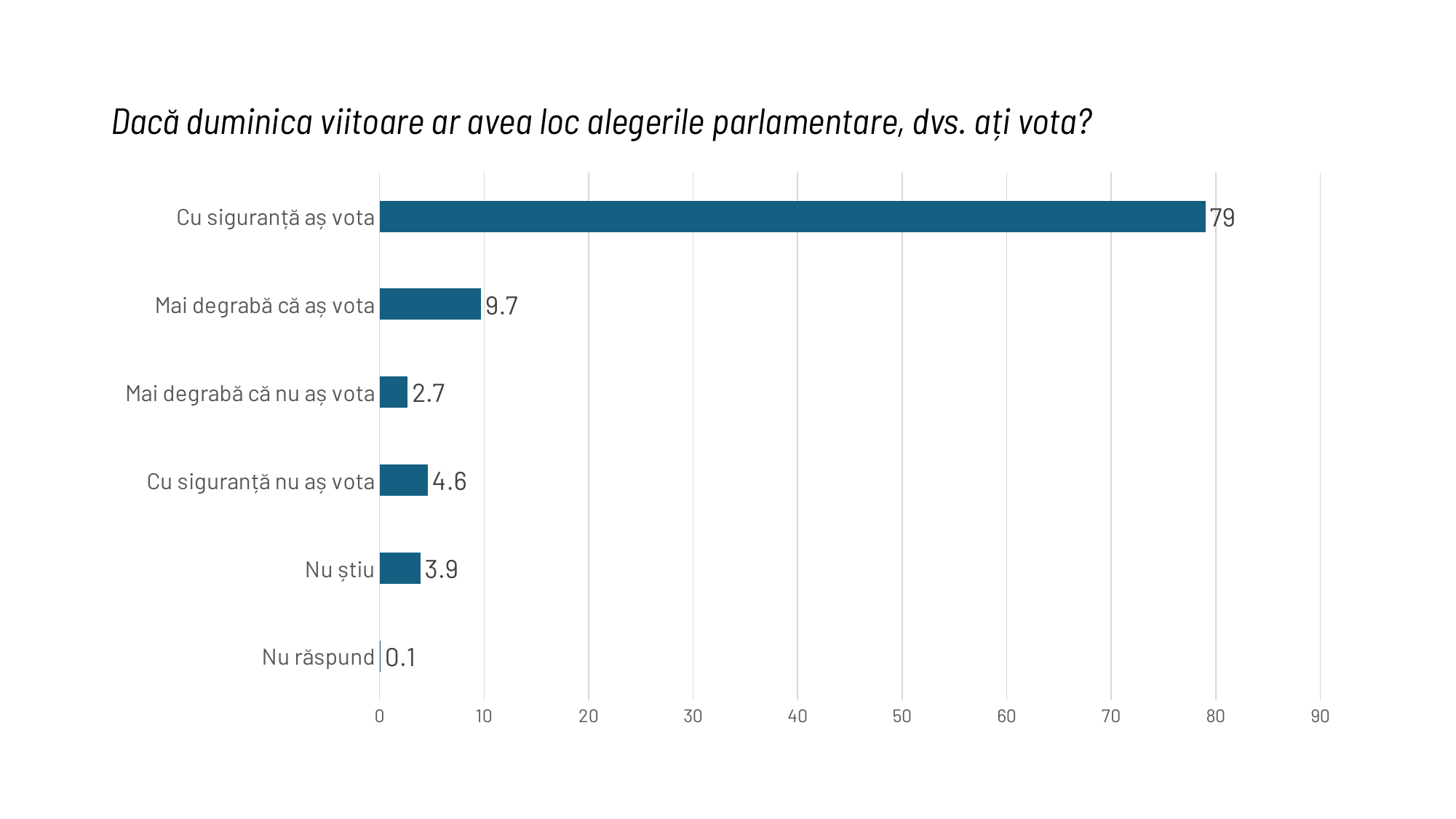

# Dacă duminica viitoare ar avea loc alegerile parlamentare, dvs. ați vota?

### Chart

| Category | Series 1 |
|---|---|
| Nu răspund | 0.1 |
| Nu știu | 3.9 |
| Cu siguranță nu aș vota | 4.6 |
| Mai degrabă că nu aș vota | 2.7 |
| Mai degrabă că aș vota | 9.7 |
| Cu siguranță aș vota | 79.0 |